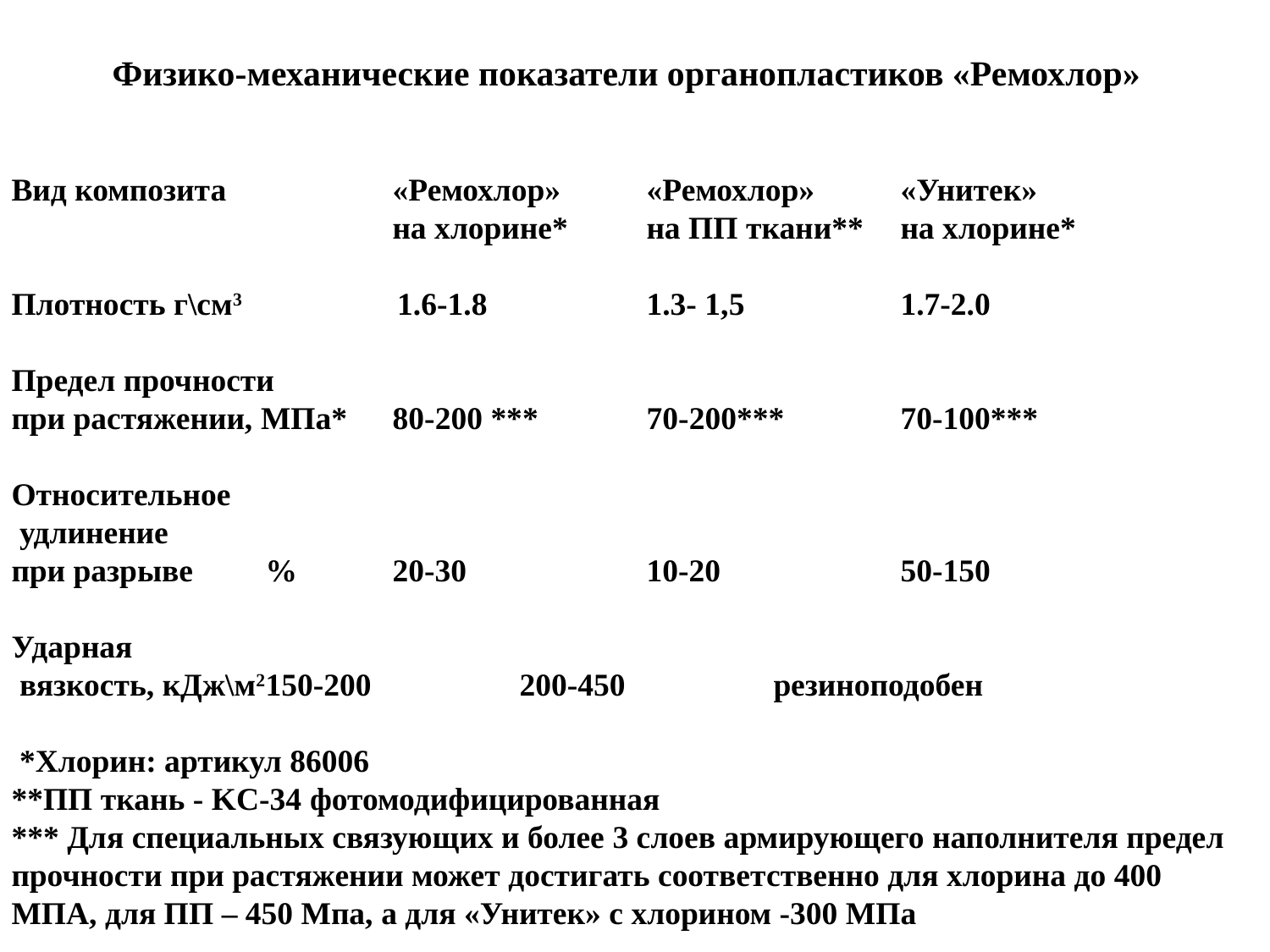

Физико-механические показатели органопластиков «Ремохлор»

Вид композита		«Ремохлор»	«Ремохлор» 	«Унитек»
			на хлорине*	на ПП ткани**	на хлорине*

Плотность г\см3		 1.6-1.8		1.3- 1,5		1.7-2.0

Предел прочности
при растяжении, МПа*	80-200 ***	70-200***	70-100***
Относительное
 удлинение
при разрыве	%	20-30		10-20		50-150

Ударная
 вязкость, кДж\м2	150-200		200-450		резиноподобен

 *Хлорин: артикул 86006
**ПП ткань - KC-34 фотомодифицированная
*** Для специальных связующих и более 3 слоев армирующего наполнителя предел прочности при растяжении может достигать соответственно для хлорина до 400 МПА, для ПП – 450 Мпа, а для «Унитек» с хлорином -300 МПа